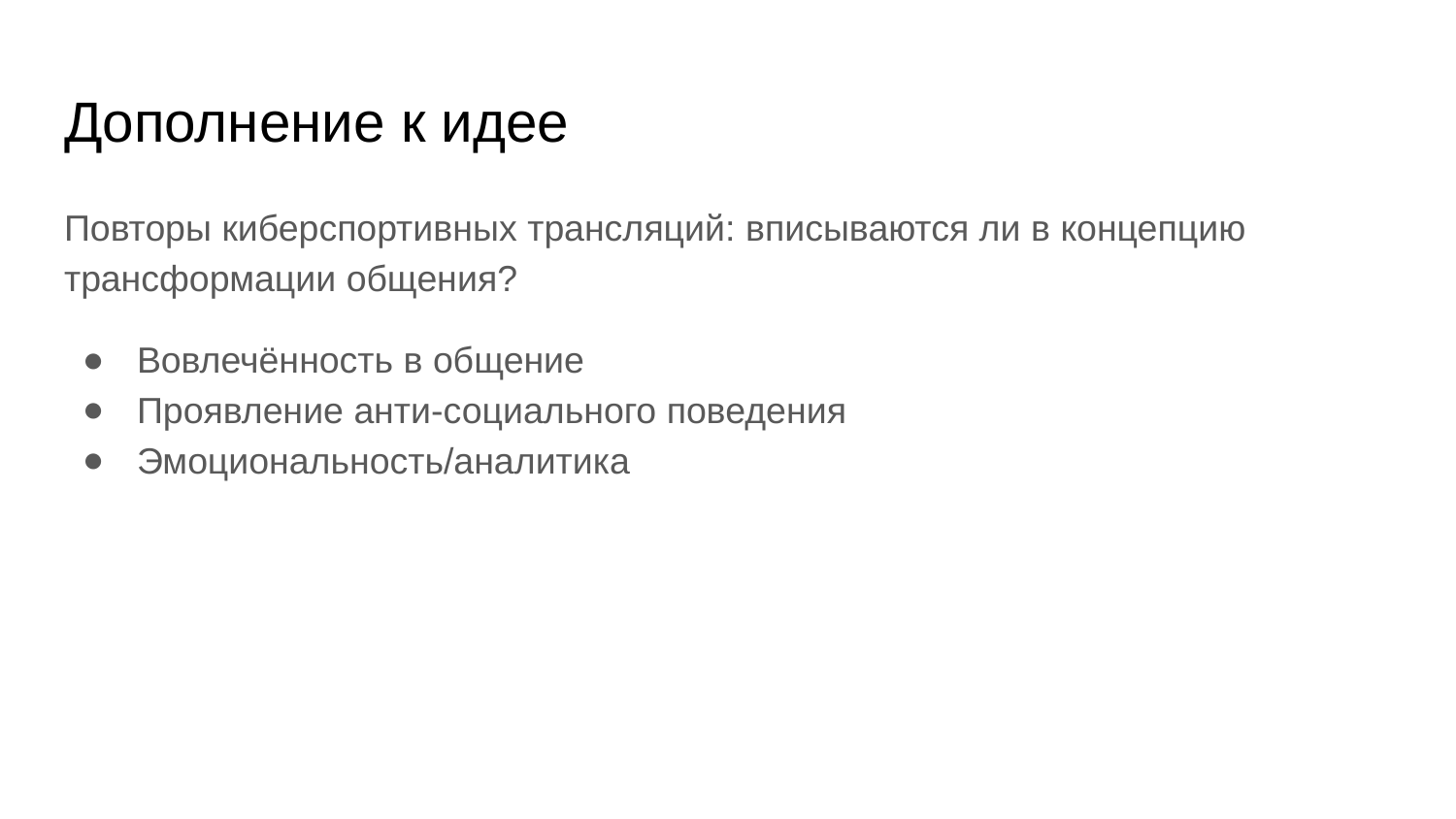

# Дополнение к идее
Повторы киберспортивных трансляций: вписываются ли в концепцию трансформации общения?
Вовлечённость в общение
Проявление анти-социального поведения
Эмоциональность/аналитика